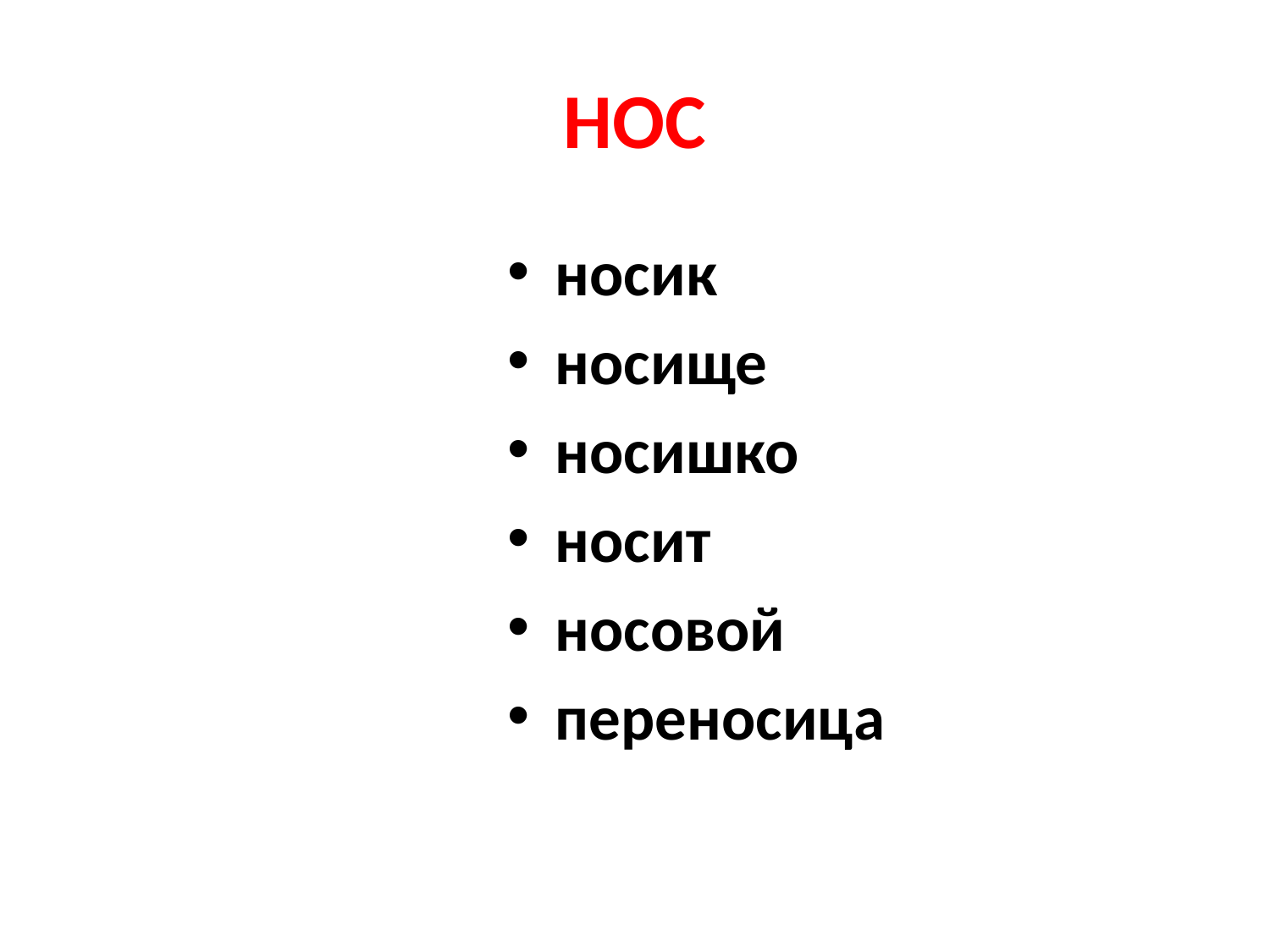

# НОС
носик
носище
носишко
носит
носовой
переносица